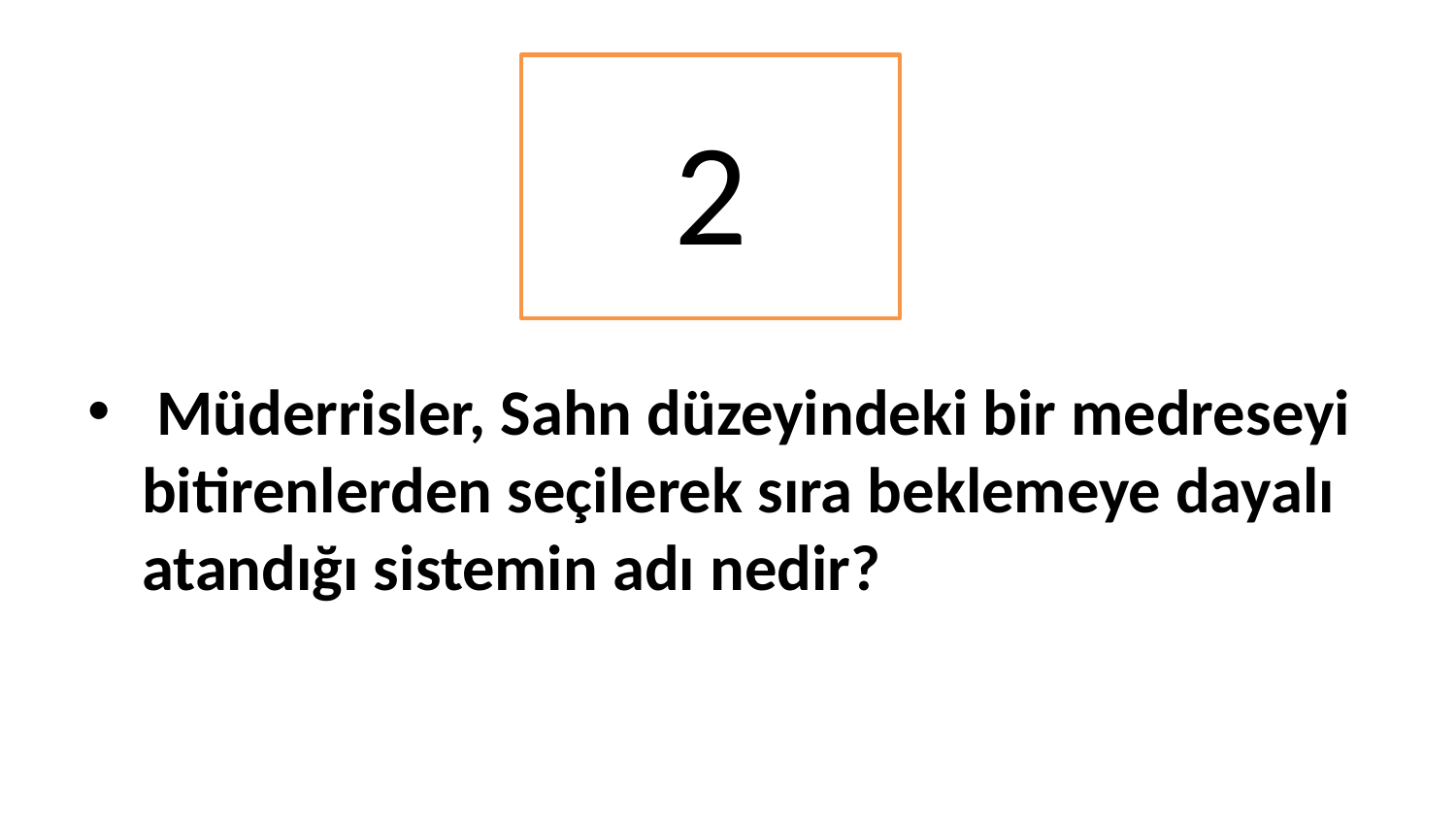

#
2
 Müderrisler, Sahn düzeyindeki bir medreseyi bitirenlerden seçilerek sıra beklemeye dayalı atandığı sistemin adı nedir?